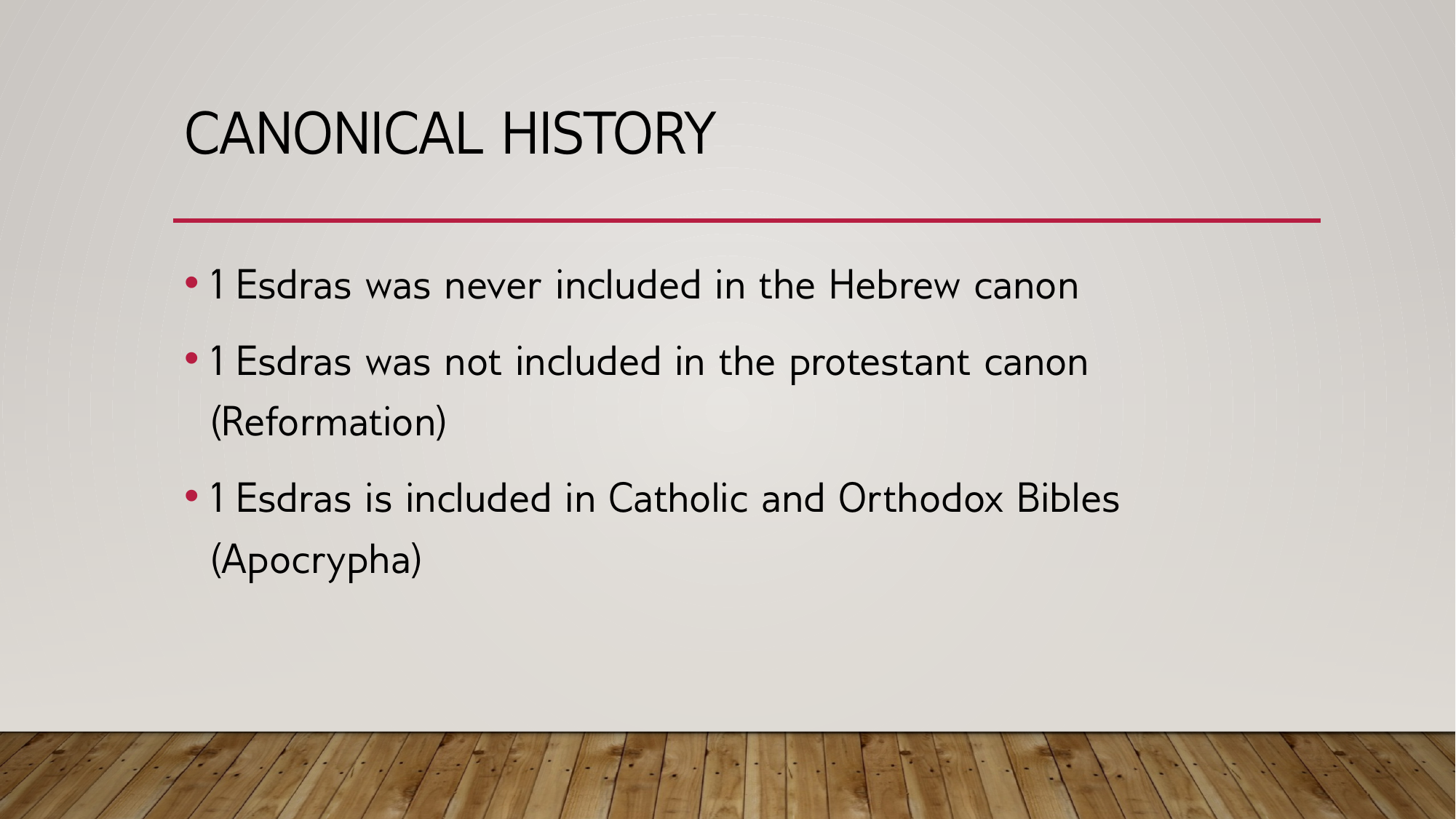

# canonical history
1 Esdras was never included in the Hebrew canon
1 Esdras was not included in the protestant canon (Reformation)
1 Esdras is included in Catholic and Orthodox Bibles (Apocrypha)